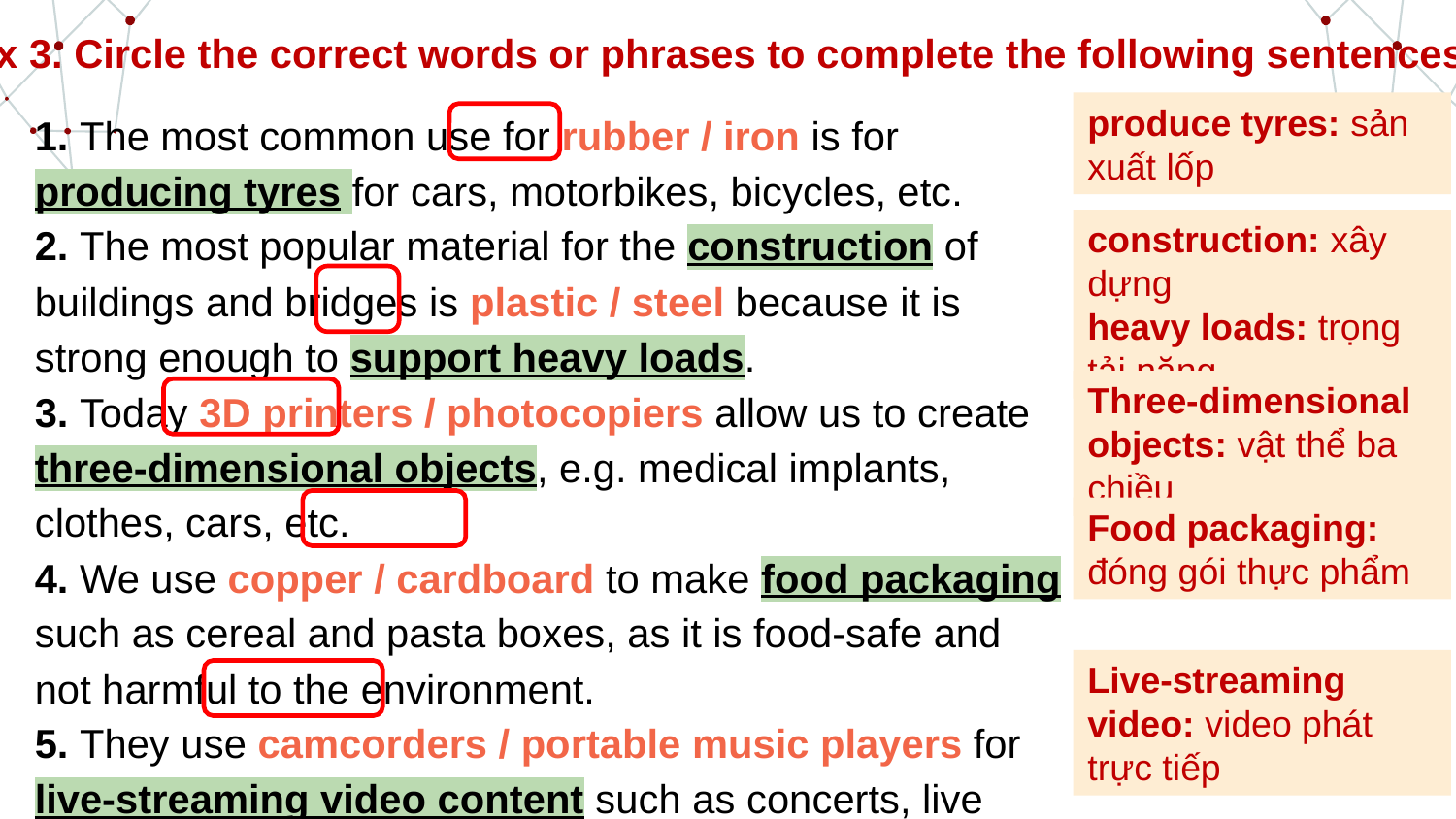

Ex 3. Circle the correct words or phrases to complete the following sentences.

produce tyres: sản xuất lốp
1. The most common use for rubber / iron is for producing tyres for cars, motorbikes, bicycles, etc.
2. The most popular material for the construction of buildings and bridges is plastic / steel because it is strong enough to support heavy loads.
3. Today 3D printers / photocopiers allow us to create three-dimensional objects, e.g. medical implants, clothes, cars, etc.
4. We use copper / cardboard to make food packaging such as cereal and pasta boxes, as it is food-safe and not harmful to the environment.
5. They use camcorders / portable music players for live-streaming video content such as concerts, live events, and webinars.

construction: xây dựng
heavy loads: trọng tải nặng

Three-dimensional objects: vật thể ba chiều

Food packaging: đóng gói thực phẩm
Live-streaming video: video phát trực tiếp